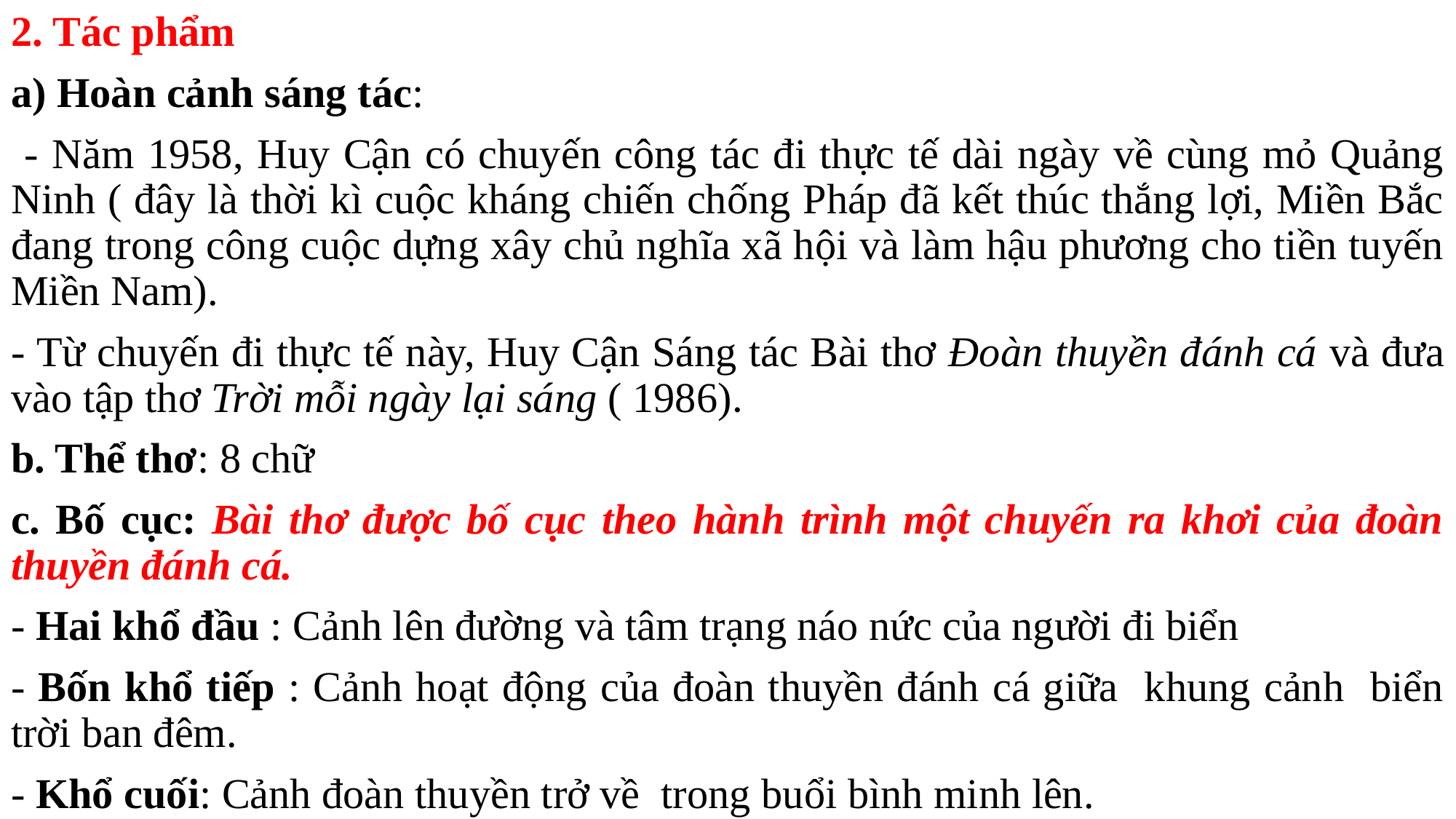

2. Tác phẩm
a) Hoàn cảnh sáng tác:
 - Năm 1958, Huy Cận có chuyến công tác đi thực tế dài ngày về cùng mỏ Quảng Ninh ( đây là thời kì cuộc kháng chiến chống Pháp đã kết thúc thắng lợi, Miền Bắc đang trong công cuộc dựng xây chủ nghĩa xã hội và làm hậu phương cho tiền tuyến Miền Nam).
- Từ chuyến đi thực tế này, Huy Cận Sáng tác Bài thơ Đoàn thuyền đánh cá và đưa vào tập thơ Trời mỗi ngày lại sáng ( 1986).
b. Thể thơ: 8 chữ
c. Bố cục: Bài thơ được bố cục theo hành trình một chuyến ra khơi của đoàn thuyền đánh cá.
- Hai khổ đầu : Cảnh lên đường và tâm trạng náo nức của người đi biển
- Bốn khổ tiếp : Cảnh hoạt động của đoàn thuyền đánh cá giữa  khung cảnh  biển trời ban đêm.
- Khổ cuối: Cảnh đoàn thuyền trở về  trong buổi bình minh lên.